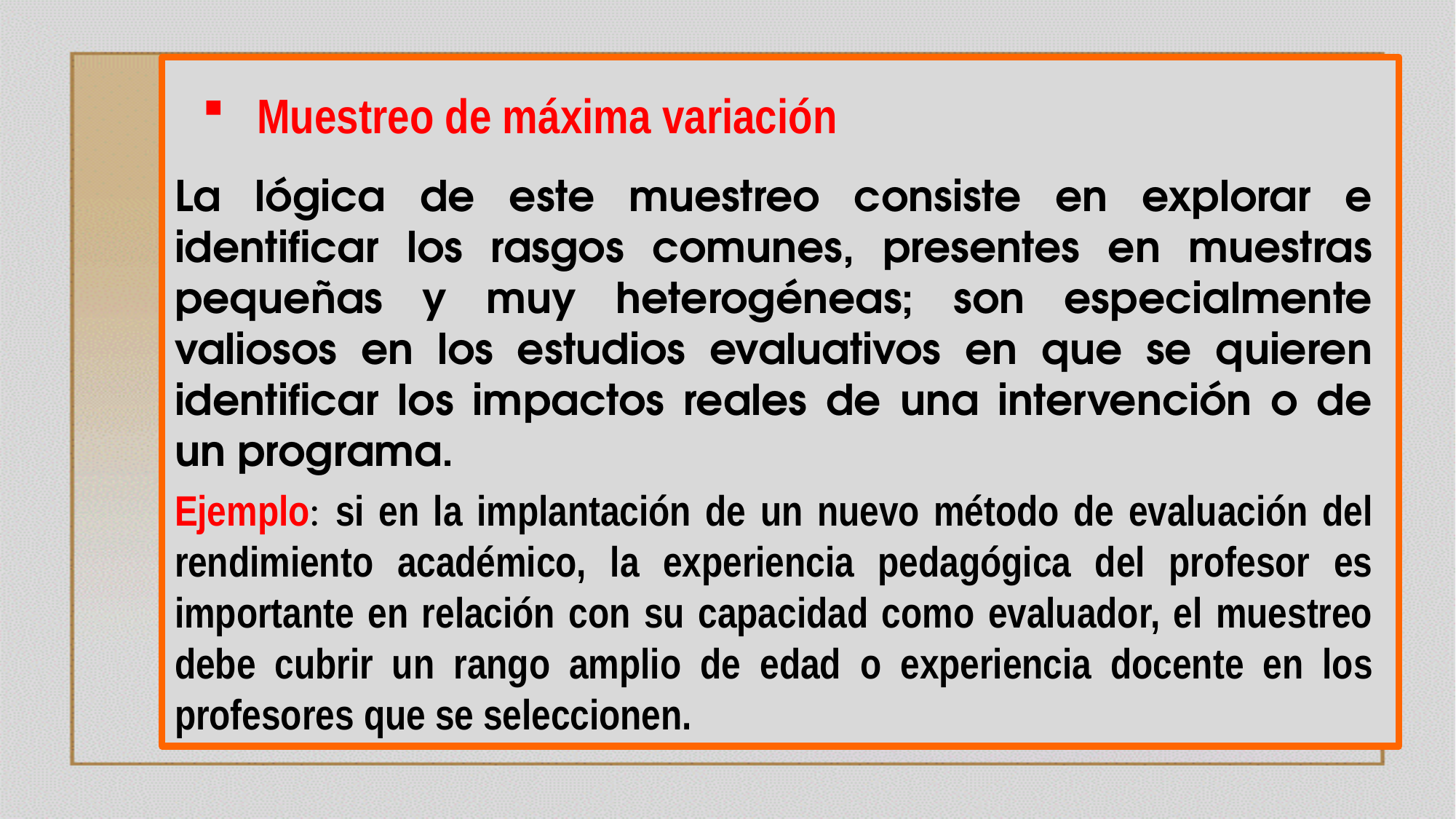

# Muestreo de máxima variación

La lógica de este muestreo consiste en explorar e identificar los rasgos comunes, presentes en muestras pequeñas y muy heterogéneas; son especialmente valiosos en los estudios evaluativos en que se quieren identificar los impactos reales de una intervención o de un programa.
Ejemplo: si en la implantación de un nuevo método de evaluación del rendimiento académico, la experiencia pedagógica del profesor es importante en relación con su capacidad como evaluador, el muestreo debe cubrir un rango amplio de edad o experiencia docente en los profesores que se seleccionen.